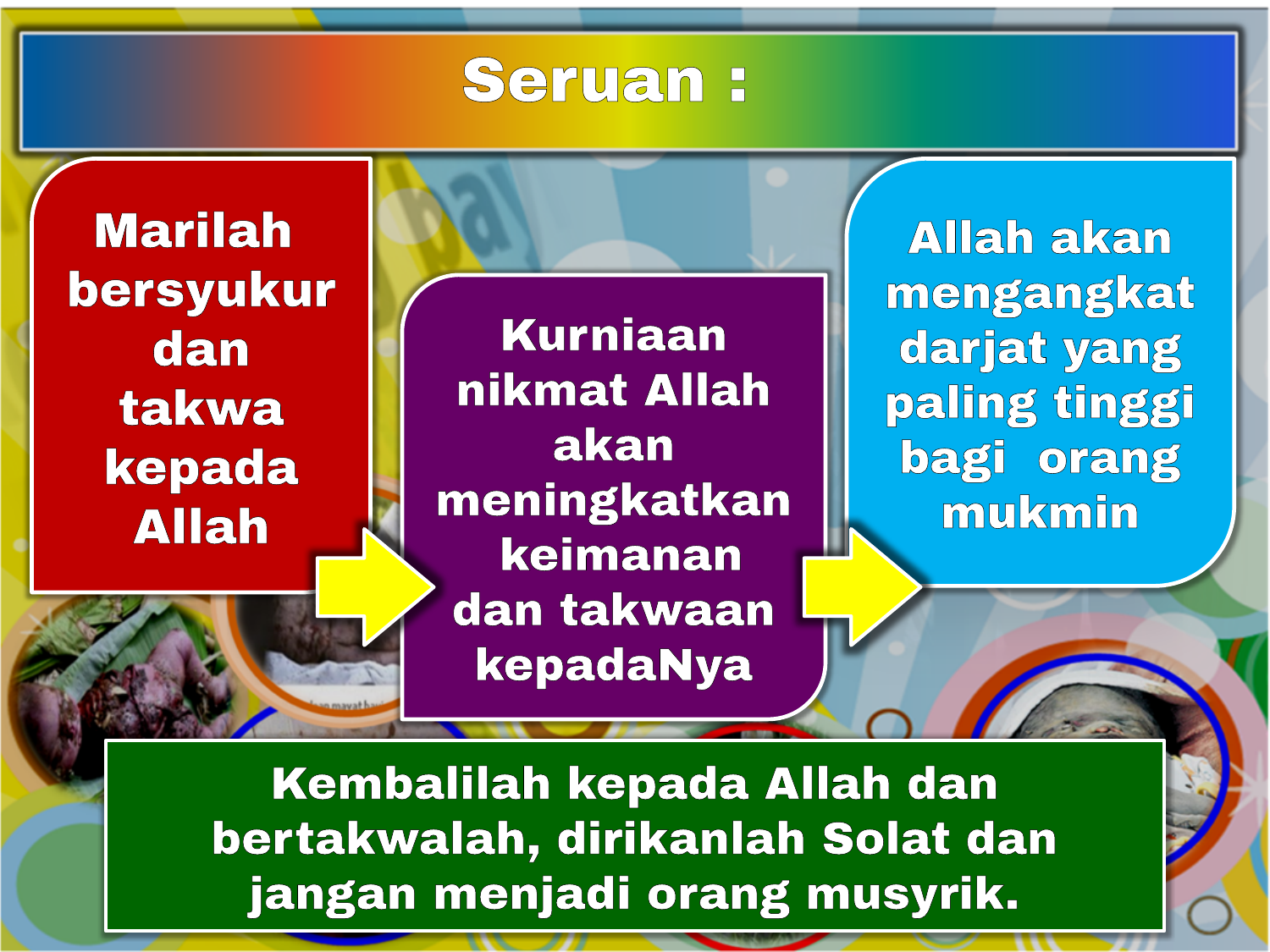

Seruan :
Marilah  bersyukur dan takwa kepada Allah
Allah akan mengangkat darjat yang paling tinggi bagi  orang mukmin
Kurniaan nikmat Allah akan meningkatkan  keimanan dan takwaan kepadaNya

Kembalilah kepada Allah dan bertakwalah, dirikanlah Solat dan
jangan menjadi orang musyrik.